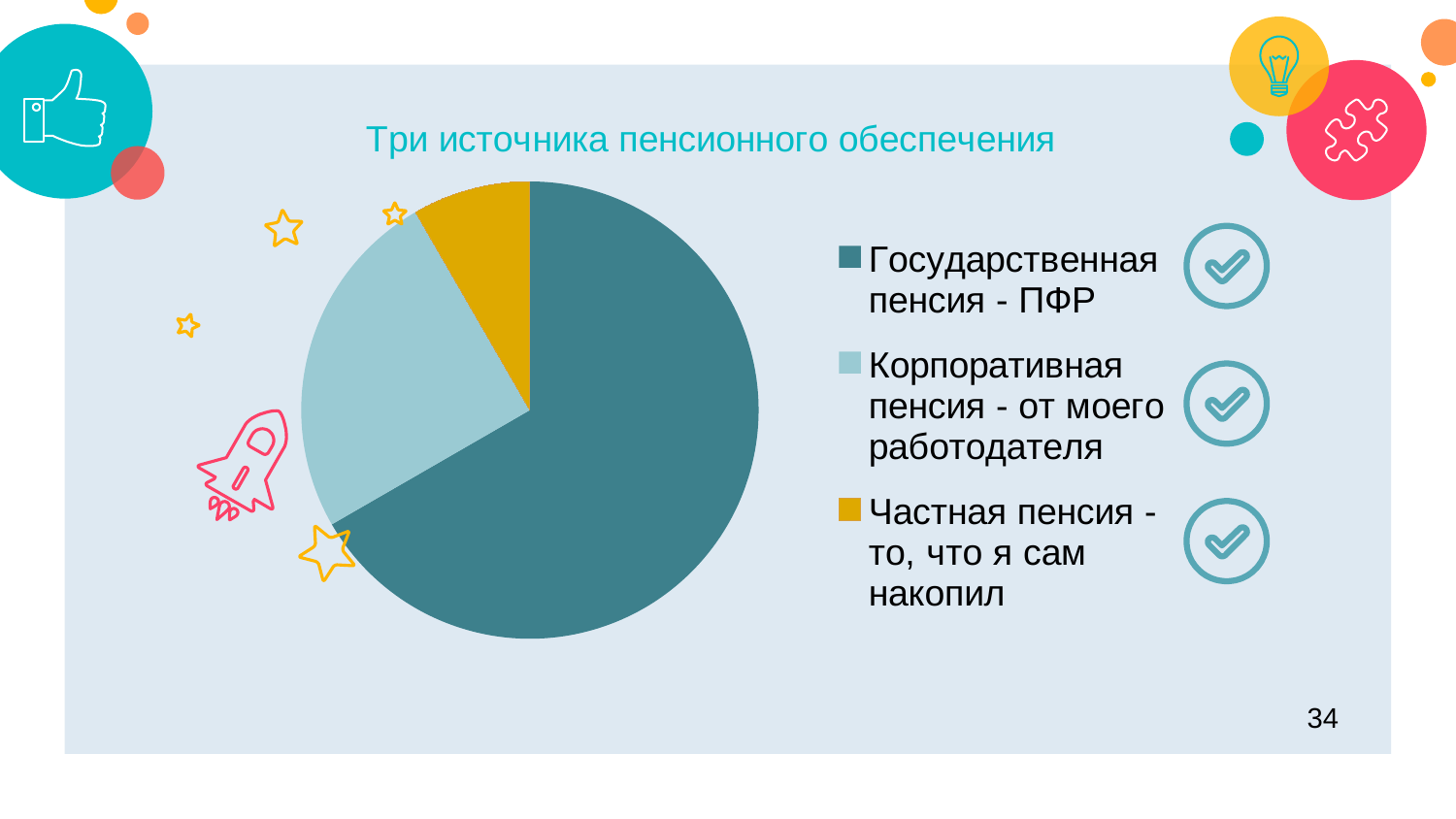

### Chart: Три источника пенсионного обеспечения

| Category | Три источника пенсионного обеспечения |
|---|---|
| Государственная пенсия - ПФР | 40.0 |
| Корпоративная пенсия - от моего работодателя | 15.0 |
| Частная пенсия - то, что я сам накопил | 5.0 |

34